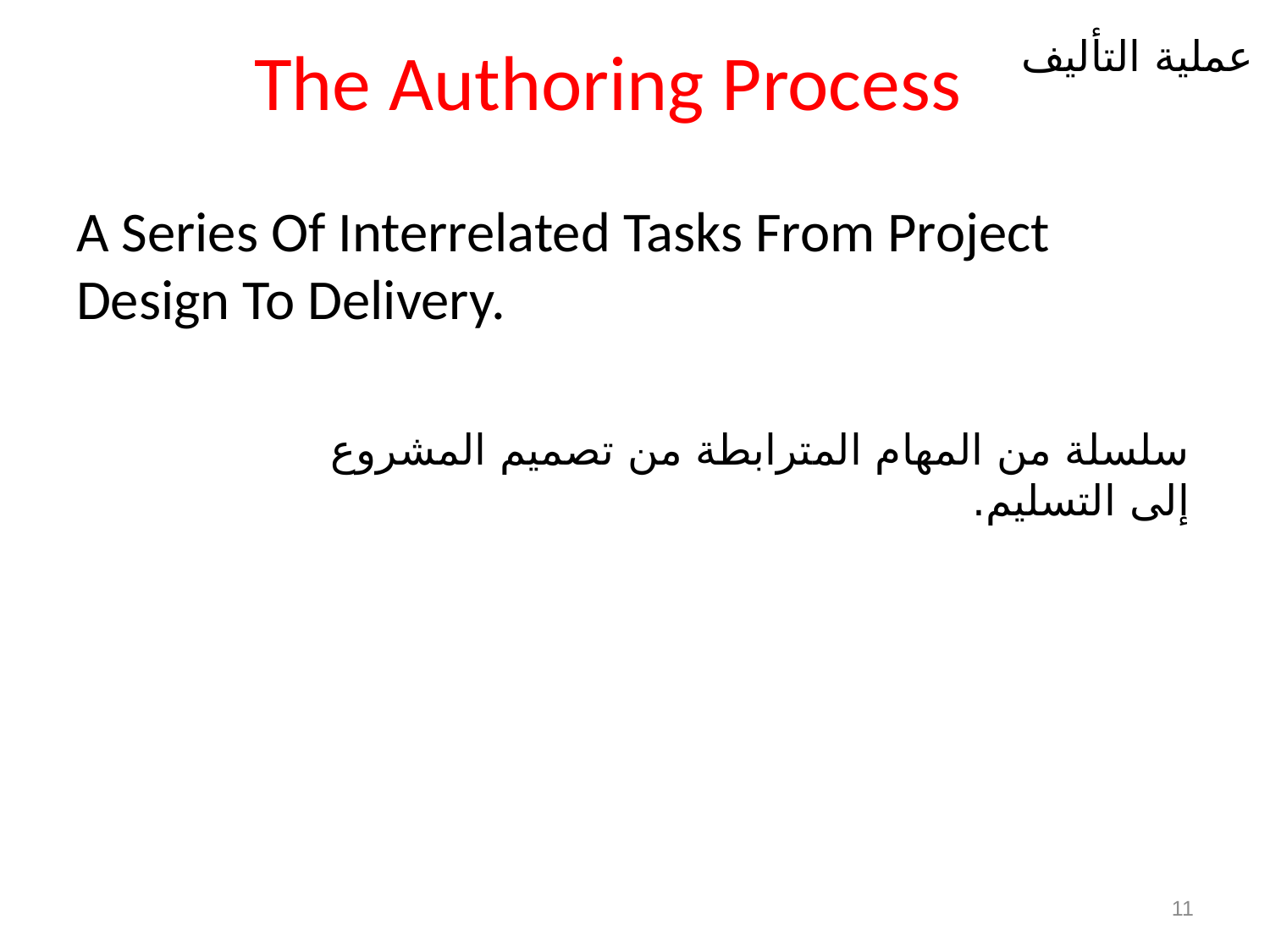

# The Authoring Process
عملية التأليف
A Series Of Interrelated Tasks From Project Design To Delivery.
سلسلة من المهام المترابطة من تصميم المشروع إلى التسليم.
11